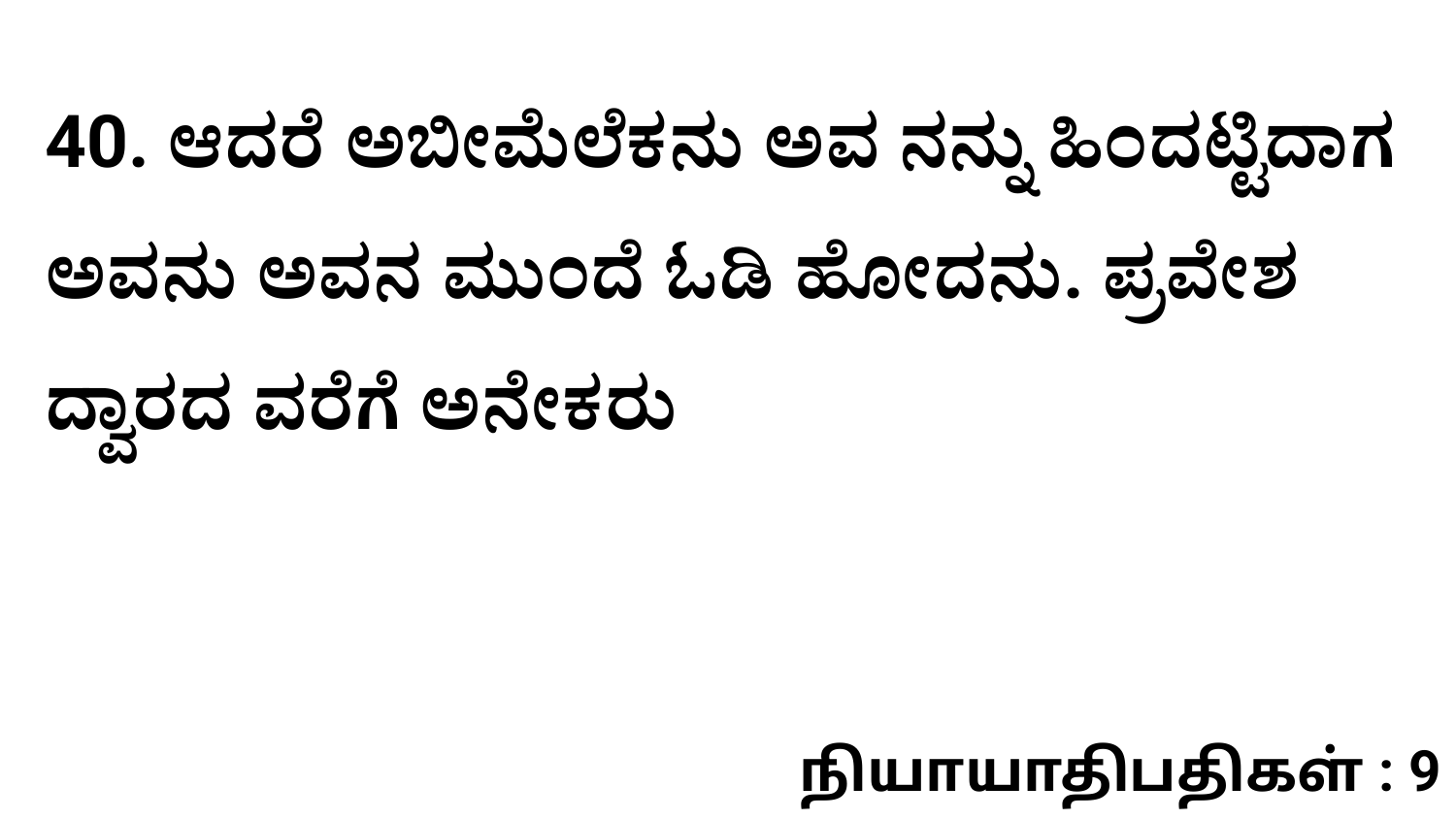

40. ಆದರೆ ಅಬೀಮೆಲೆಕನು ಅವ ನನ್ನು ಹಿಂದಟ್ಟಿದಾಗ ಅವನು ಅವನ ಮುಂದೆ ಓಡಿ ಹೋದನು. ಪ್ರವೇಶ ದ್ವಾರದ ವರೆಗೆ ಅನೇಕರು
நியாயாதிபதிகள் : 9